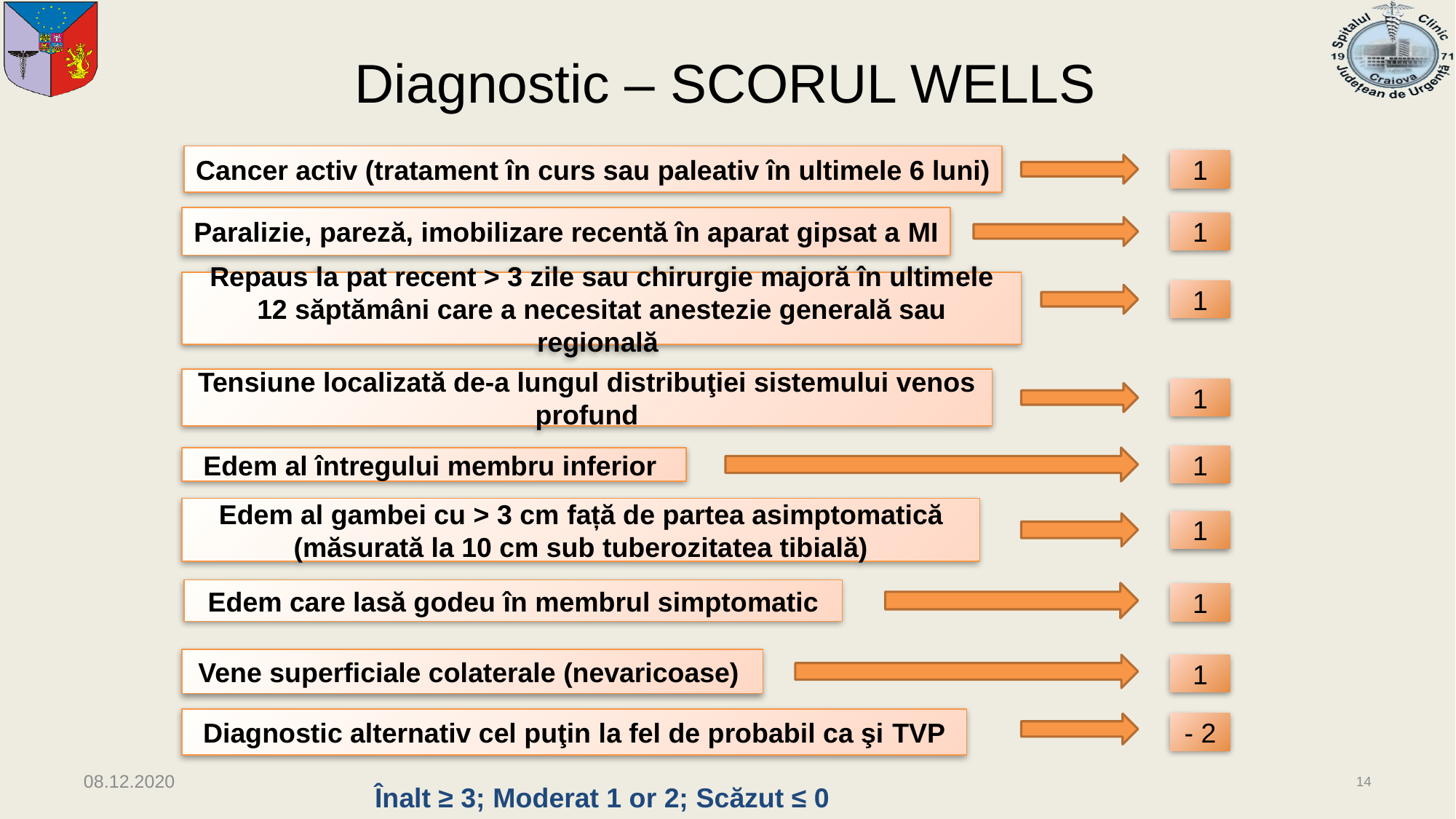

# Diagnostic – SCORUL WELLS
Cancer activ (tratament în curs sau paleativ în ultimele 6 luni)
1

Paralizie, pareză, imobilizare recentă în aparat gipsat a MI
1

Repaus la pat recent > 3 zile sau chirurgie majoră în ultimele 12 săptămâni care a necesitat anestezie generală sau regională
1

Tensiune localizată de-a lungul distribuţiei sistemului venos profund
1

1
Edem al întregului membru inferior

Edem al gambei cu > 3 cm față de partea asimptomatică (măsurată la 10 cm sub tuberozitatea tibială)
1

Edem care lasă godeu în membrul simptomatic

1
Vene superficiale colaterale (nevaricoase)
1

Diagnostic alternativ cel puţin la fel de probabil ca şi TVP
- 2

08.12.2020
14
Înalt ≥ 3; Moderat 1 or 2; Scăzut ≤ 0